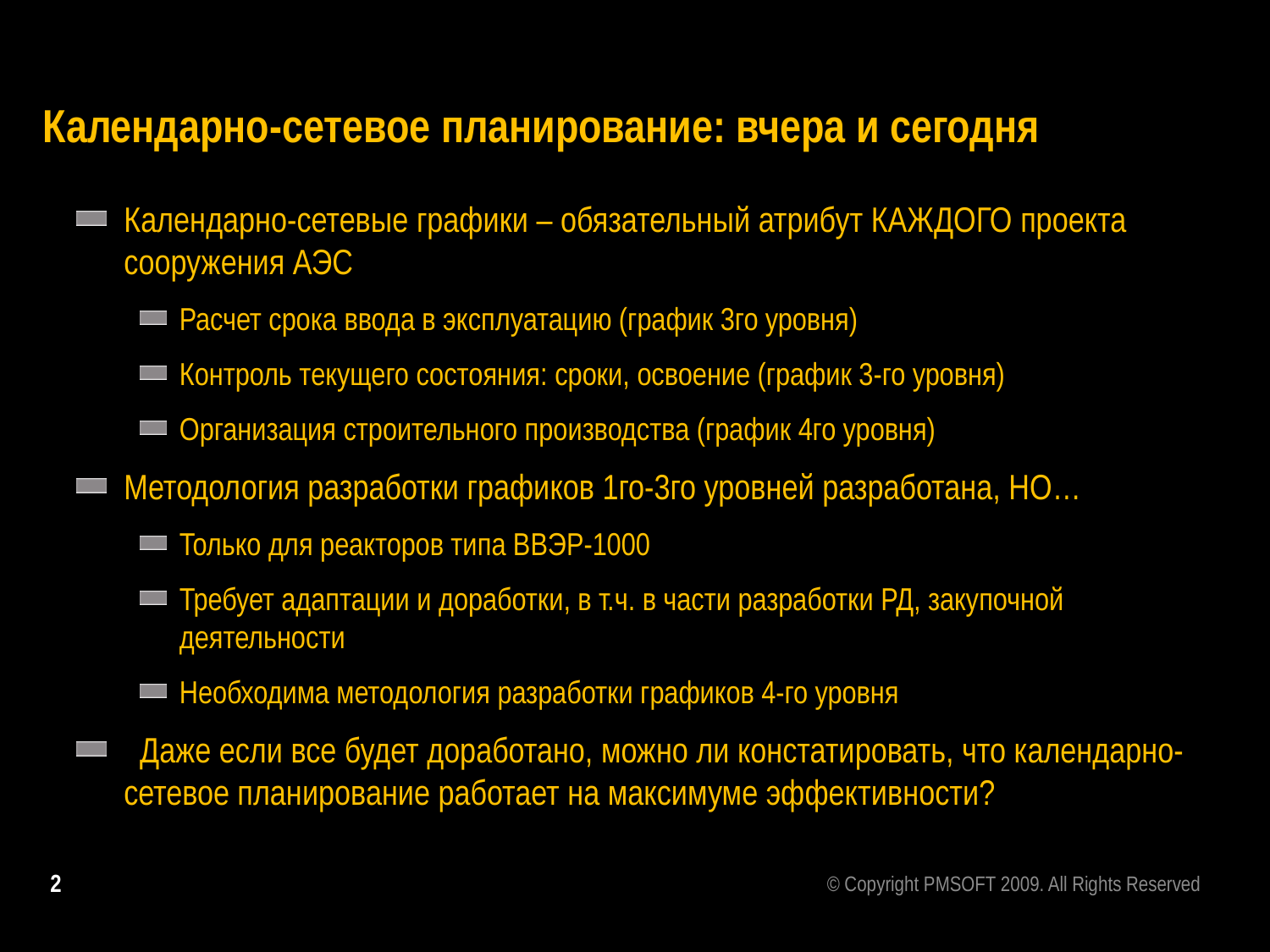

# Календарно-сетевое планирование: вчера и сегодня
Календарно-сетевые графики – обязательный атрибут КАЖДОГО проекта сооружения АЭС
Расчет срока ввода в эксплуатацию (график 3го уровня)
Контроль текущего состояния: сроки, освоение (график 3-го уровня)
Организация строительного производства (график 4го уровня)
Методология разработки графиков 1го-3го уровней разработана, НО…
Только для реакторов типа ВВЭР-1000
Требует адаптации и доработки, в т.ч. в части разработки РД, закупочной деятельности
Необходима методология разработки графиков 4-го уровня
  Даже если все будет доработано, можно ли констатировать, что календарно-сетевое планирование работает на максимуме эффективности?
2
© Copyright PMSOFT 2009. All Rights Reserved